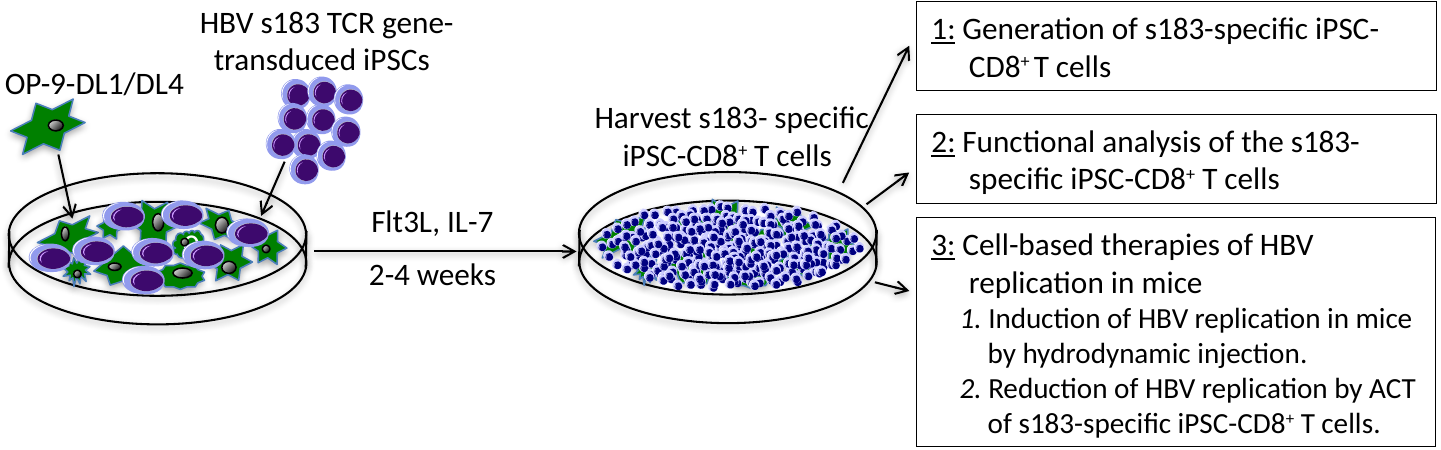

HBV s183 TCR gene-
   transduced iPSCs
1: Generation of s183-specific iPSC-CD8+ T cells
OP-9-DL1/DL4

   Harvest s183- specific
       iPSC-CD8+ T cells

2: Functional analysis of the s183-specific iPSC-CD8+ T cells

0

0

Flt3L, IL-7

3: Cell-based therapies of HBV replication in mice
1. Induction of HBV replication in mice by hydrodynamic injection.
2. Reduction of HBV replication by ACT of s183-specific iPSC-CD8+ T cells.

   2-4 weeks